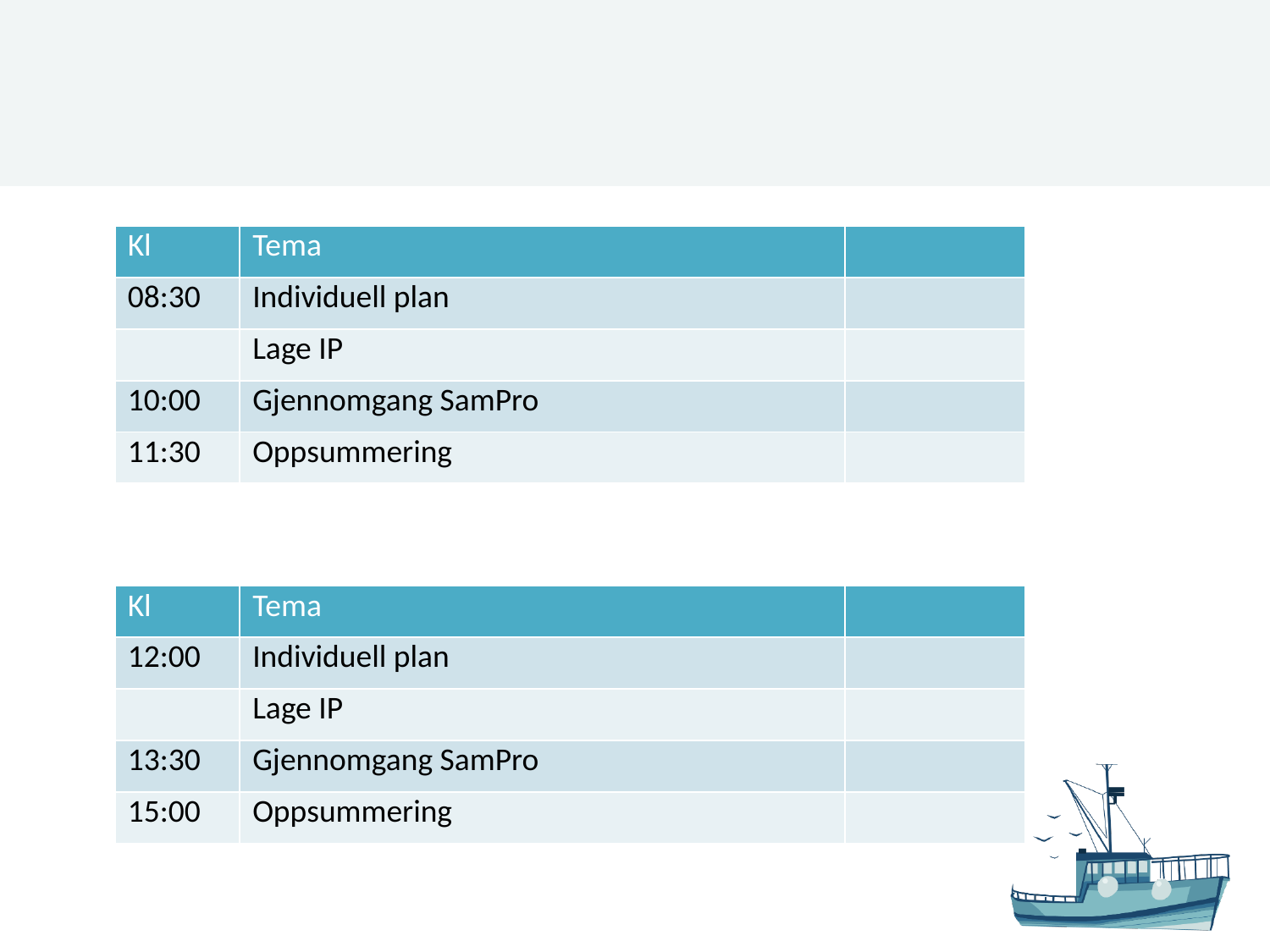

#
| Kl | Tema |  |
| --- | --- | --- |
| 08:30 | Individuell plan |  |
|  | Lage IP |  |
| 10:00 | Gjennomgang SamPro |  |
| 11:30 | Oppsummering |  |
| Kl | Tema |  |
| --- | --- | --- |
| 12:00 | Individuell plan |  |
|  | Lage IP |  |
| 13:30 | Gjennomgang SamPro |  |
| 15:00 | Oppsummering |  |